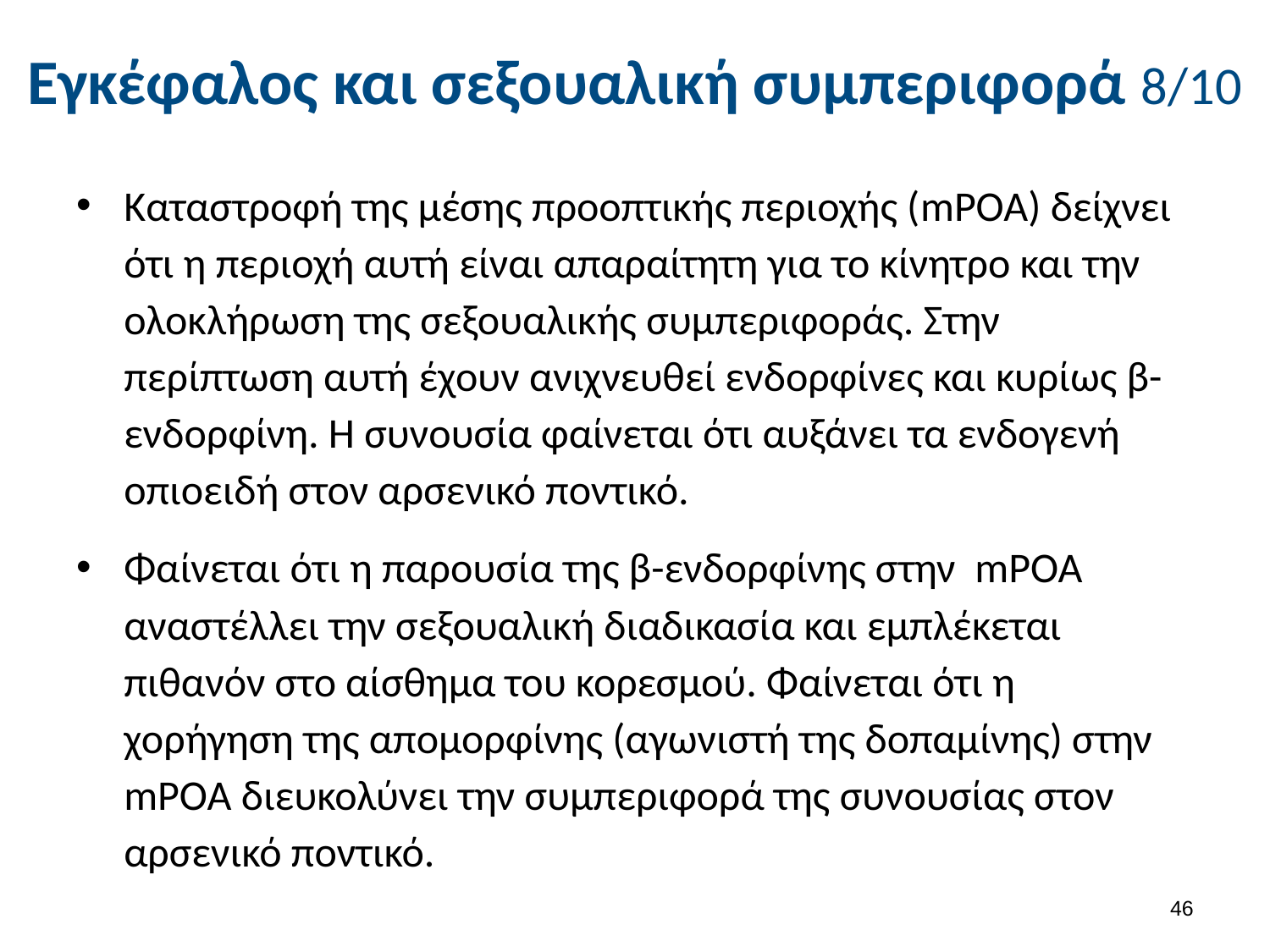

# Εγκέφαλος και σεξουαλική συμπεριφορά 8/10
Καταστροφή της μέσης προοπτικής περιοχής (mPOA) δείχνει ότι η περιοχή αυτή είναι απαραίτητη για το κίνητρο και την ολοκλήρωση της σεξουαλικής συμπεριφοράς. Στην περίπτωση αυτή έχουν ανιχνευθεί ενδορφίνες και κυρίως β-ενδορφίνη. Η συνουσία φαίνεται ότι αυξάνει τα ενδογενή οπιοειδή στον αρσενικό ποντικό.
Φαίνεται ότι η παρουσία της β-ενδορφίνης στην  mPOA αναστέλλει την σεξουαλική διαδικασία και εμπλέκεται πιθανόν στο αίσθημα του κορεσμού. Φαίνεται ότι η χορήγηση της απομορφίνης (αγωνιστή της δοπαμίνης) στην mPOA διευκολύνει την συμπεριφορά της συνουσίας στον αρσενικό ποντικό.
46